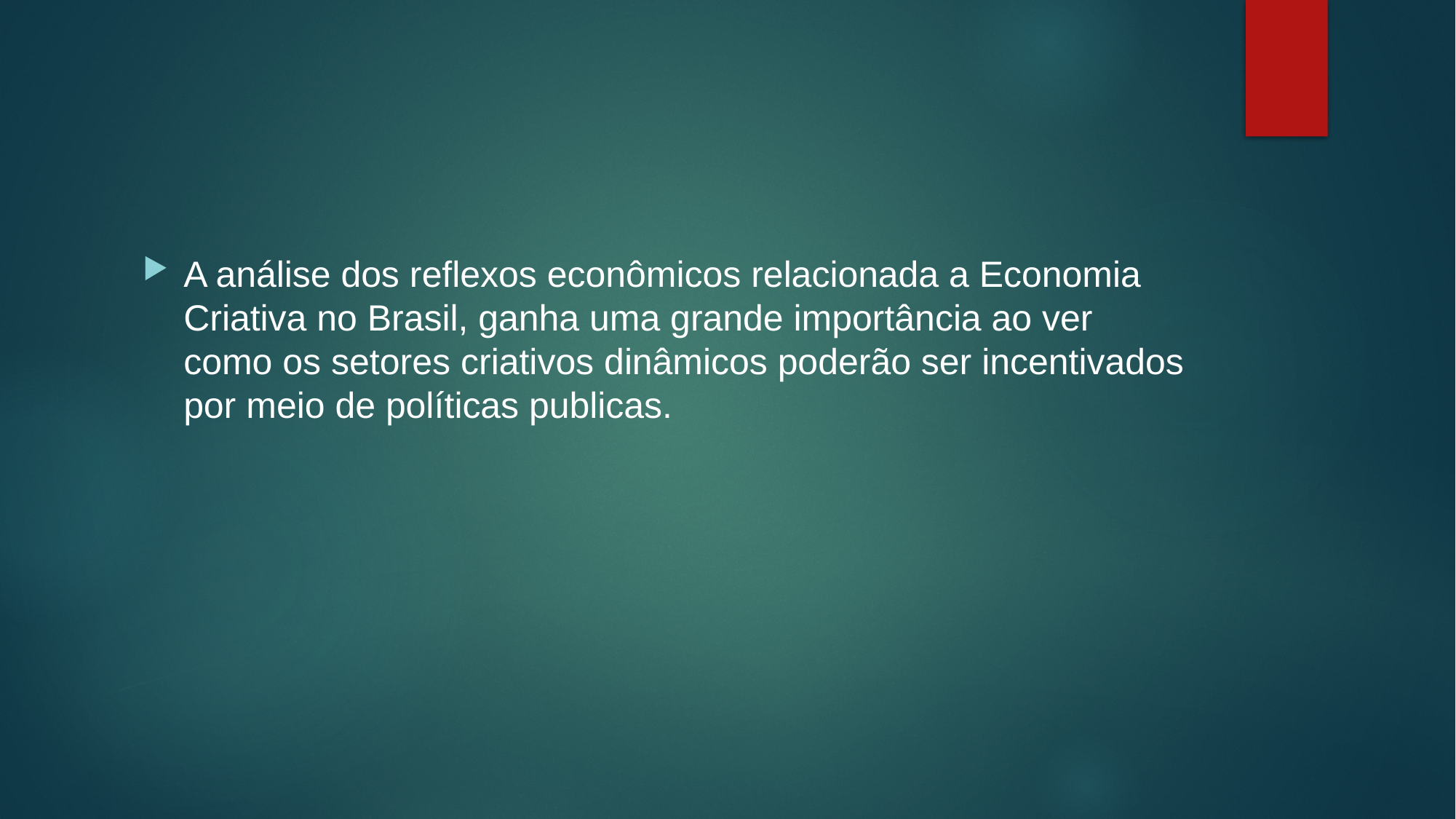

#
A análise dos reflexos econômicos relacionada a Economia Criativa no Brasil, ganha uma grande importância ao ver como os setores criativos dinâmicos poderão ser incentivados por meio de políticas publicas.